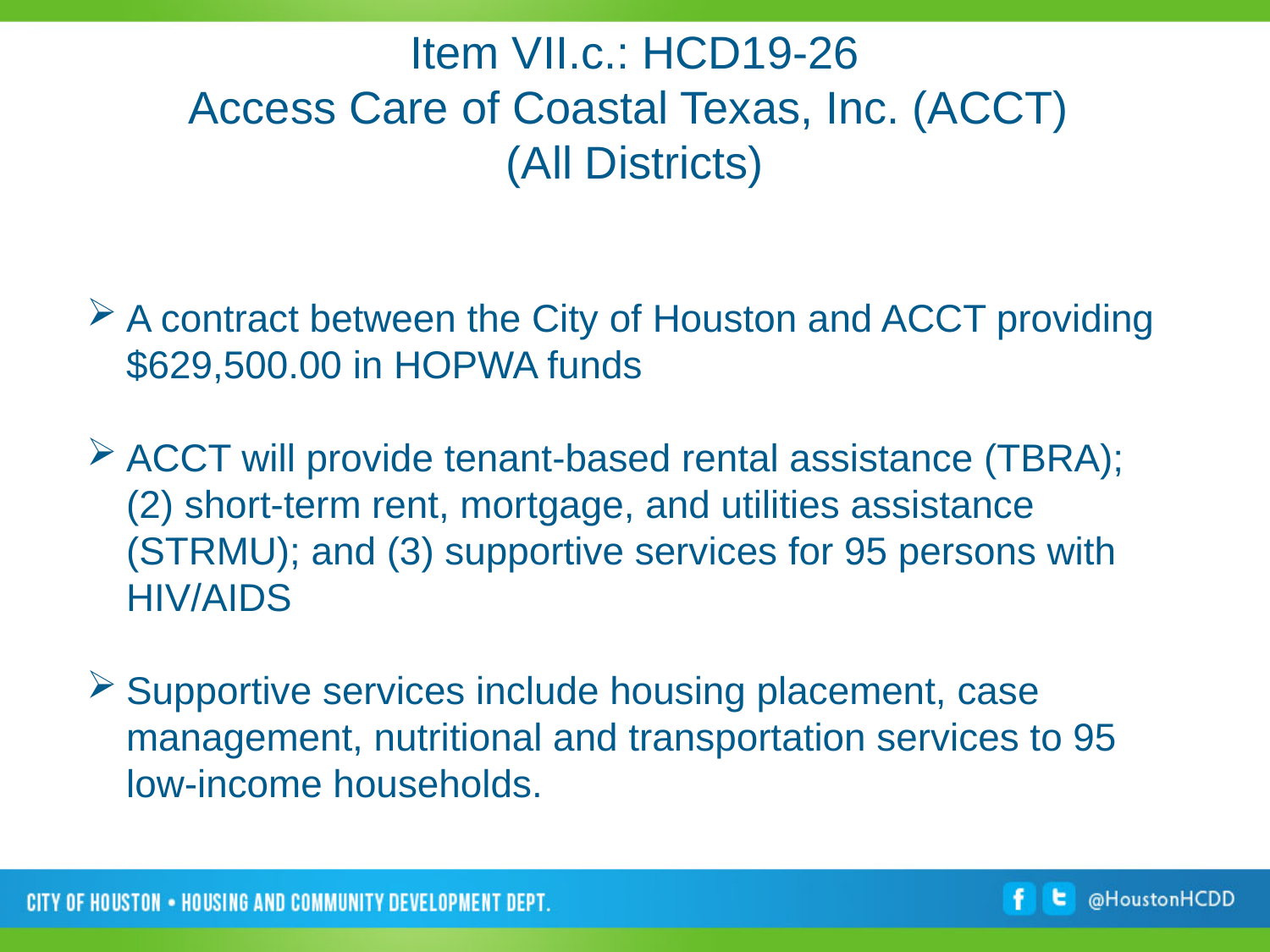

# Item VII.c.: HCD19-26 Access Care of Coastal Texas, Inc. (ACCT) (All Districts)
A contract between the City of Houston and ACCT providing $629,500.00 in HOPWA funds

ACCT will provide tenant-based rental assistance (TBRA); (2) short-term rent, mortgage, and utilities assistance (STRMU); and (3) supportive services for 95 persons with HIV/AIDS

Supportive services include housing placement, case management, nutritional and transportation services to 95 low-income households.